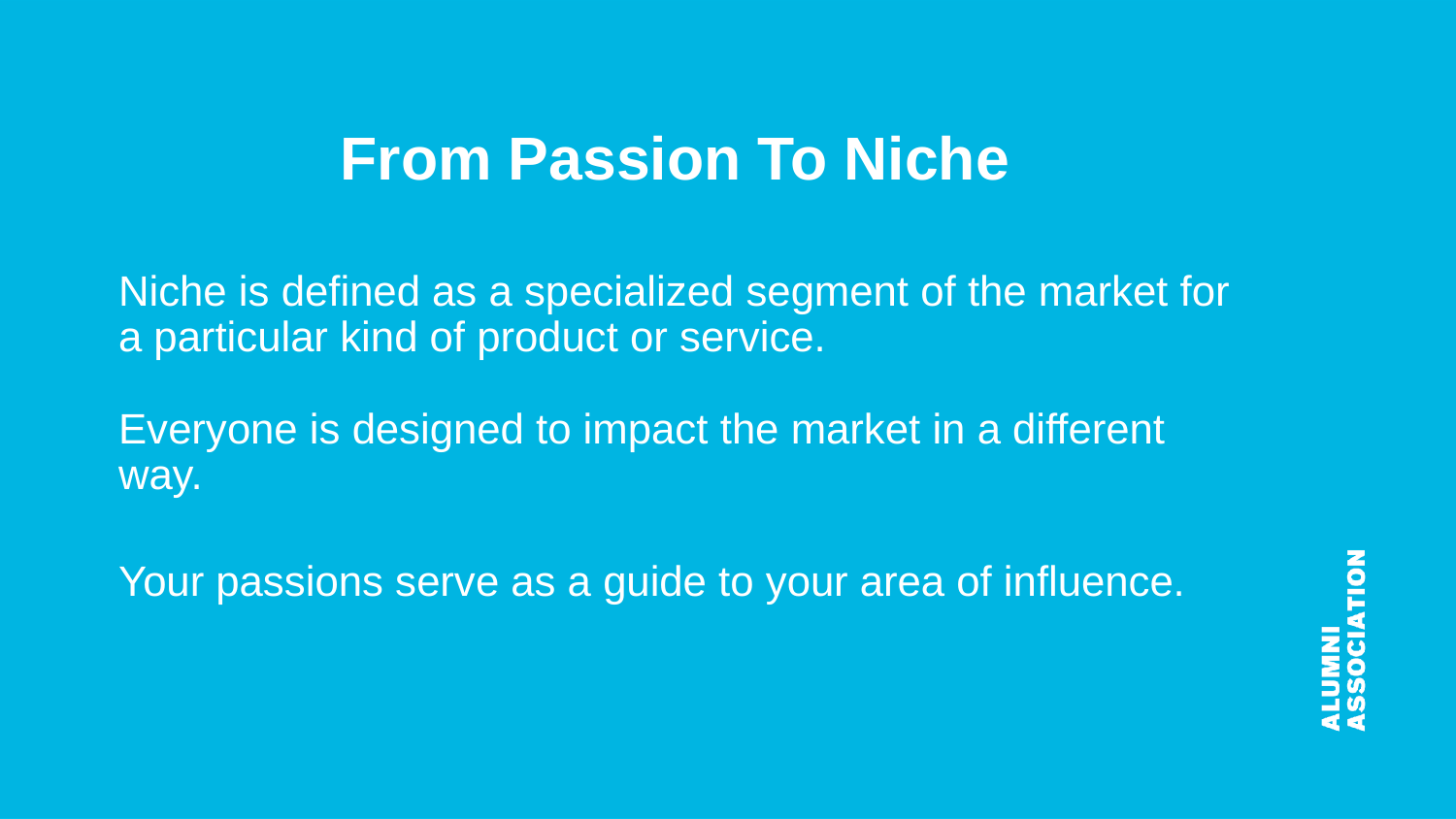

From Passion To Niche

Niche is defined as a specialized segment of the market for a particular kind of product or service.

Everyone is designed to impact the market in a different way.

Your passions serve as a guide to your area of influence.